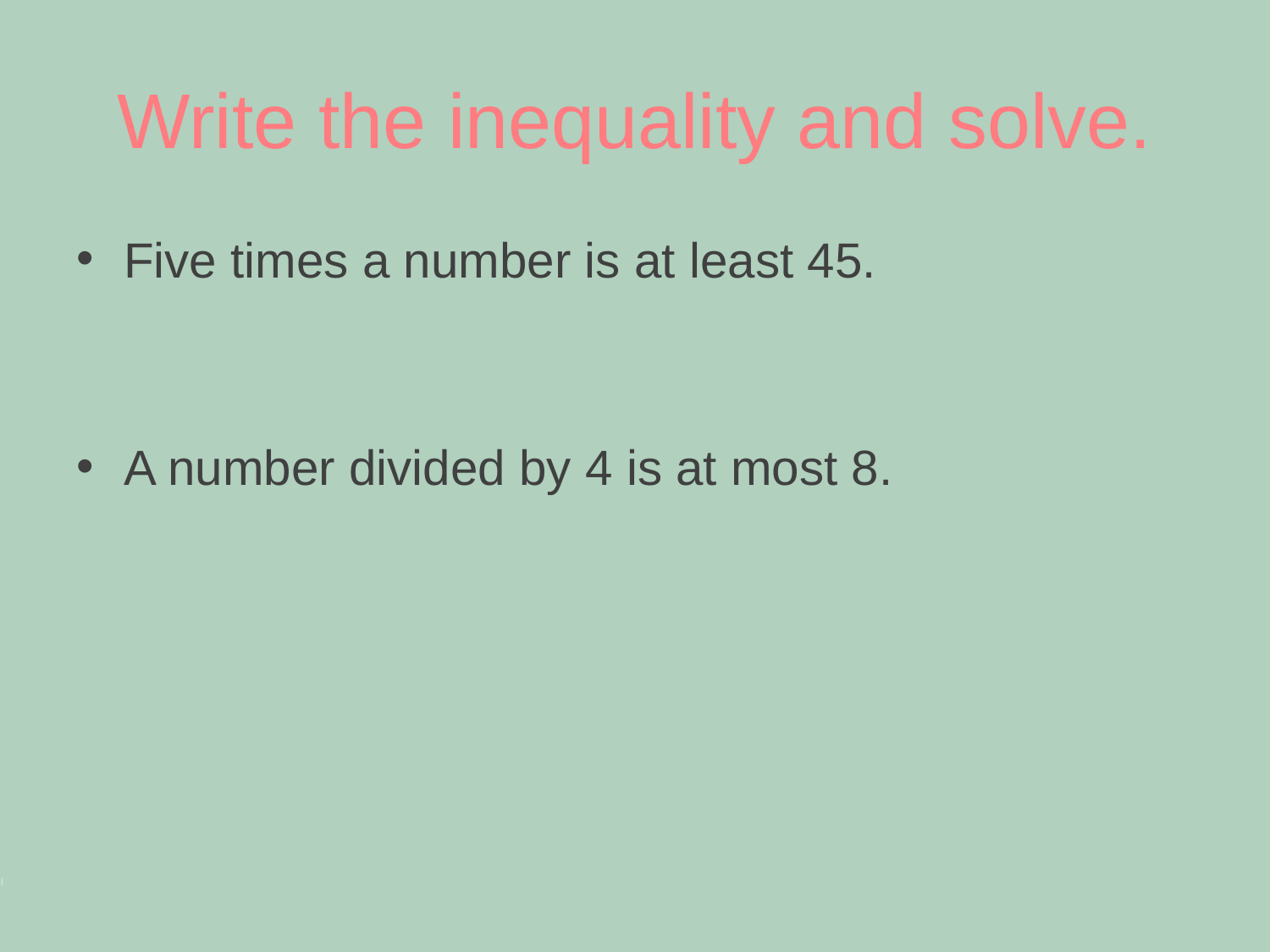

# Write the inequality and solve.
Five times a number is at least 45.

A number divided by 4 is at most 8.